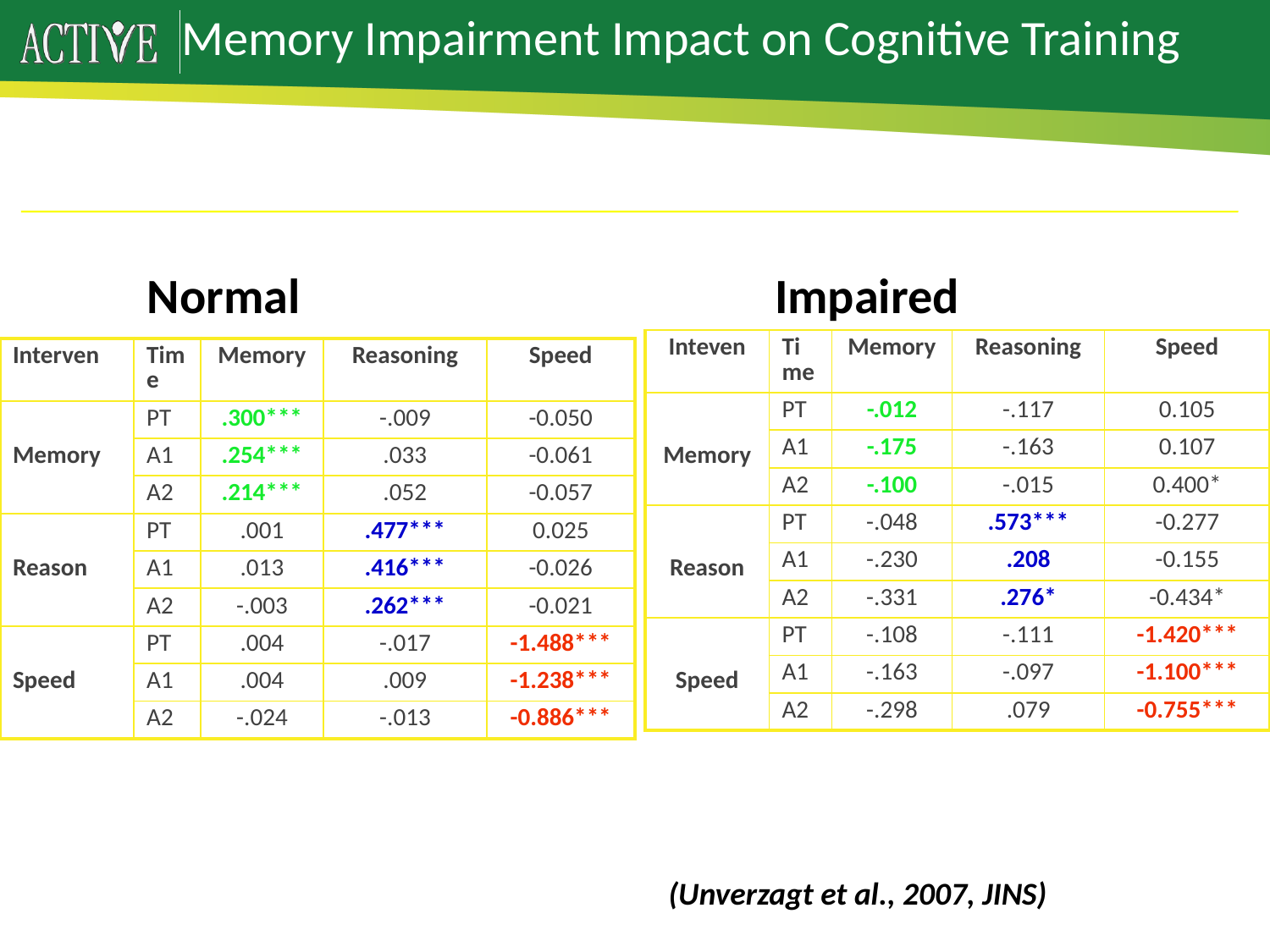

Memory Impairment Impact on Cognitive Training
# Normal				Impaired

|  |  |  |  |  |
| --- | --- | --- | --- | --- |
| Inteven | Time | Memory | Reasoning | Speed |
| Memory | PT | -.012 | -.117 | 0.105 |
|  | A1 | -.175 | -.163 | 0.107 |
|  | A2 | -.100 | -.015 | 0.400\* |
| Reason | PT | -.048 | .573\*\*\* | -0.277 |
|  | A1 | -.230 | .208 | -0.155 |
|  | A2 | -.331 | .276\* | -0.434\* |
| Speed | PT | -.108 | -.111 | -1.420\*\*\* |
|  | A1 | -.163 | -.097 | -1.100\*\*\* |
|  | A2 | -.298 | .079 | -0.755\*\*\* |
| Interven | Time | Memory | Reasoning | Speed |
| --- | --- | --- | --- | --- |
| Memory | PT | .300\*\*\* | -.009 | -0.050 |
|  | A1 | .254\*\*\* | .033 | -0.061 |
|  | A2 | .214\*\*\* | .052 | -0.057 |
| Reason | PT | .001 | .477\*\*\* | 0.025 |
|  | A1 | .013 | .416\*\*\* | -0.026 |
|  | A2 | -.003 | .262\*\*\* | -0.021 |
| Speed | PT | .004 | -.017 | -1.488\*\*\* |
|  | A1 | .004 | .009 | -1.238\*\*\* |
|  | A2 | -.024 | -.013 | -0.886\*\*\* |
(Unverzagt et al., 2007, JINS)